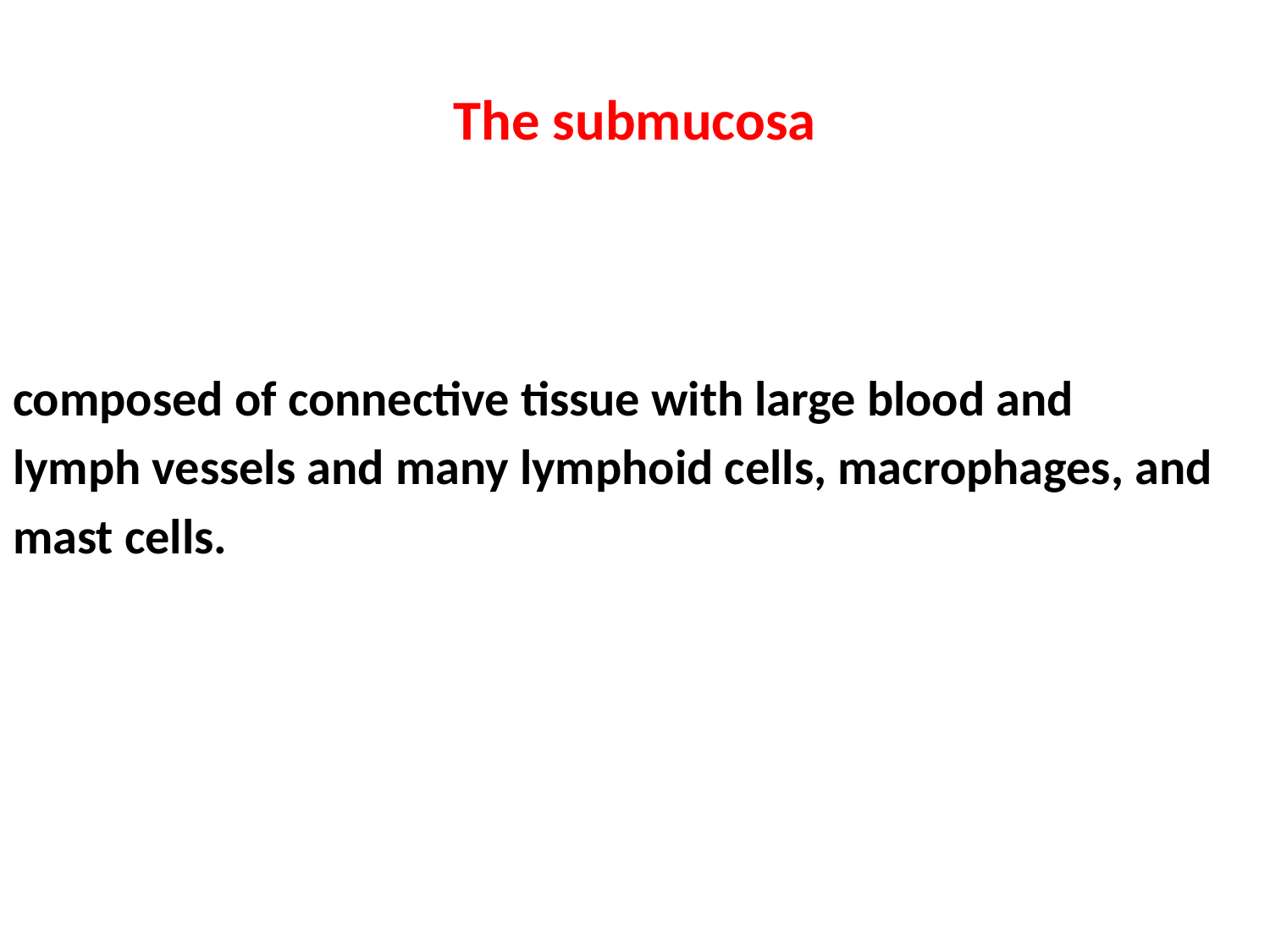

# The submucosa

composed of connective tissue with large blood and
lymph vessels and many lymphoid cells, macrophages, and
mast cells.